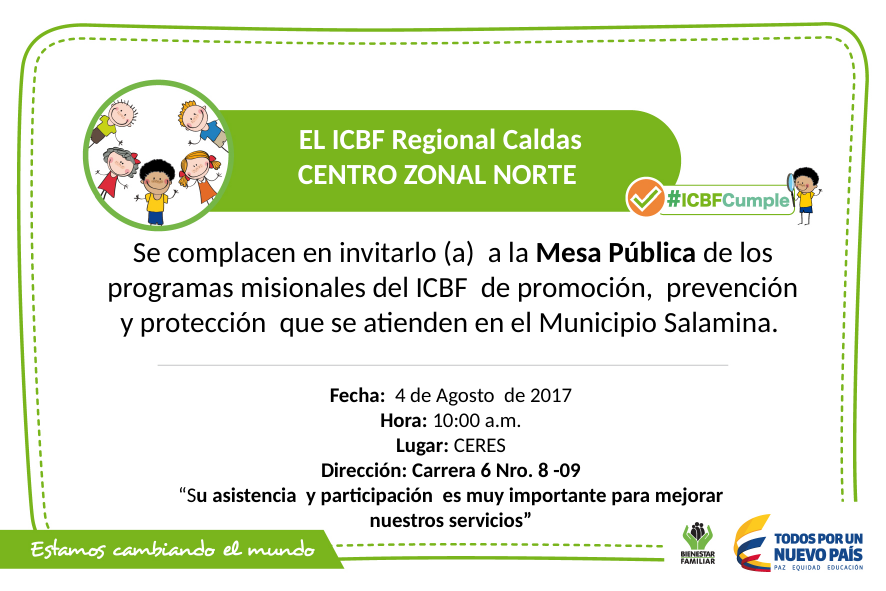

EL ICBF Regional Caldas
CENTRO ZONAL NORTE

Se complacen en invitarlo (a)  a la Mesa Pública de los programas misionales del ICBF  de promoción,  prevención y protección  que se atienden en el Municipio Salamina.
Fecha:  4 de Agosto  de 2017
Hora: 10:00 a.m.
Lugar: CERES
Dirección: Carrera 6 Nro. 8 -09
“Su asistencia  y participación  es muy importante para mejorar nuestros servicios”